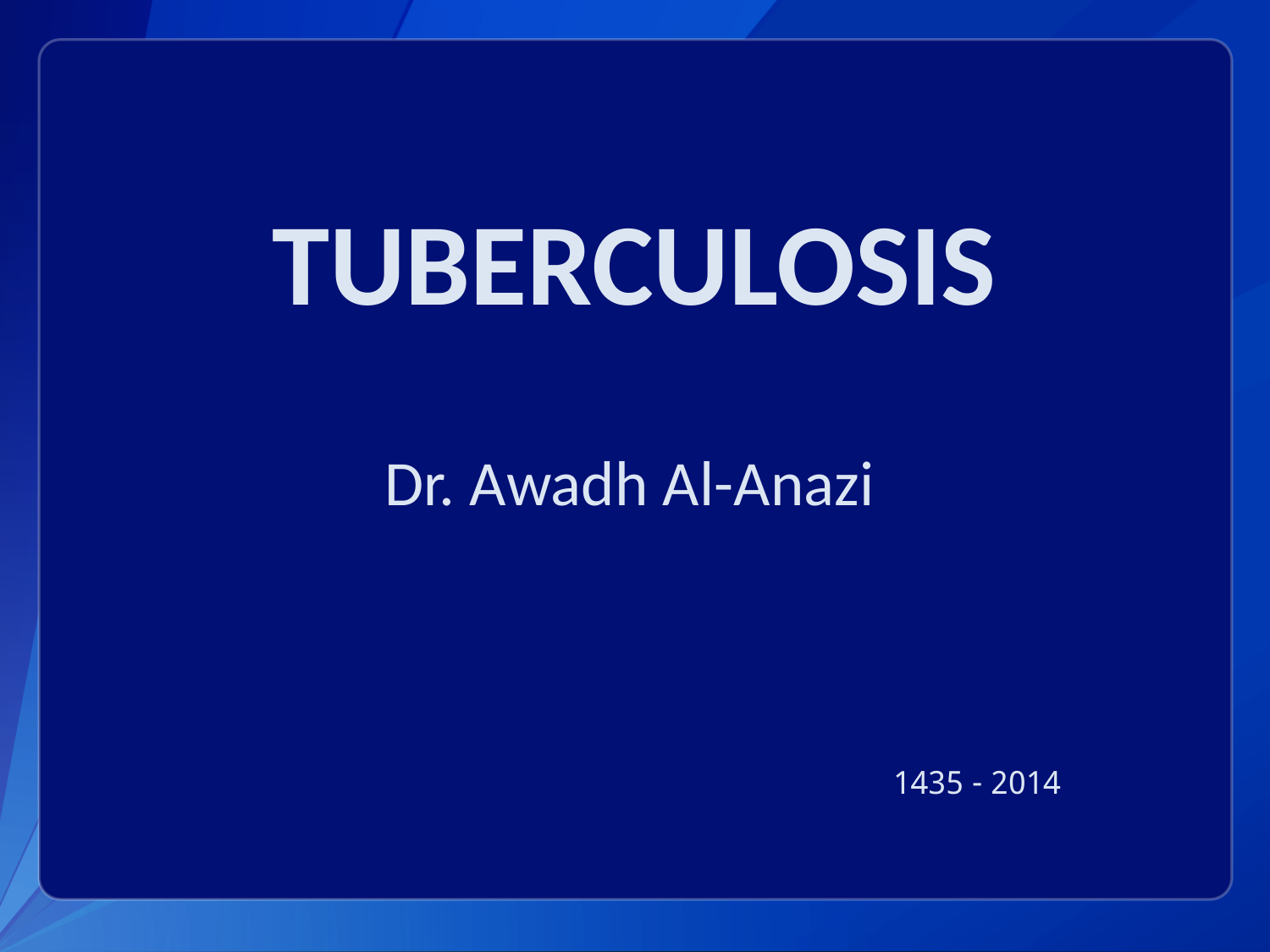

# TUBERCULOSIS
Dr. Awadh Al-Anazi

2014 - 1435